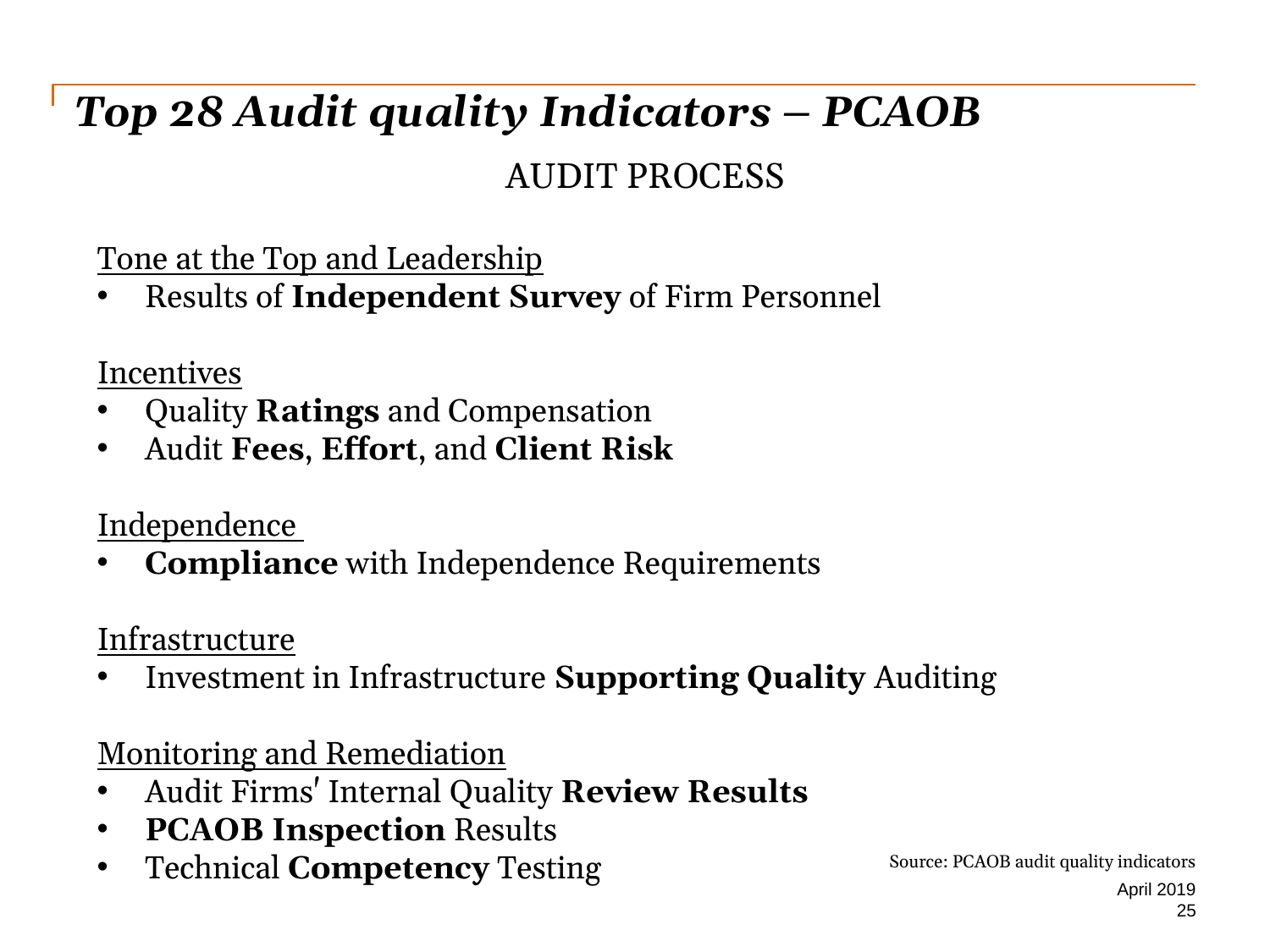

# Top 28 Audit quality Indicators – PCAOB
AUDIT PROCESS

Tone at the Top and Leadership
Results of Independent Survey of Firm Personnel

Incentives
Quality Ratings and Compensation
Audit Fees, Effort, and Client Risk

Independence
Compliance with Independence Requirements

Infrastructure
Investment in Infrastructure Supporting Quality Auditing

Monitoring and Remediation
Audit Firms' Internal Quality Review Results
PCAOB Inspection Results
Technical Competency Testing
Source: PCAOB audit quality indicators

April 2019
25